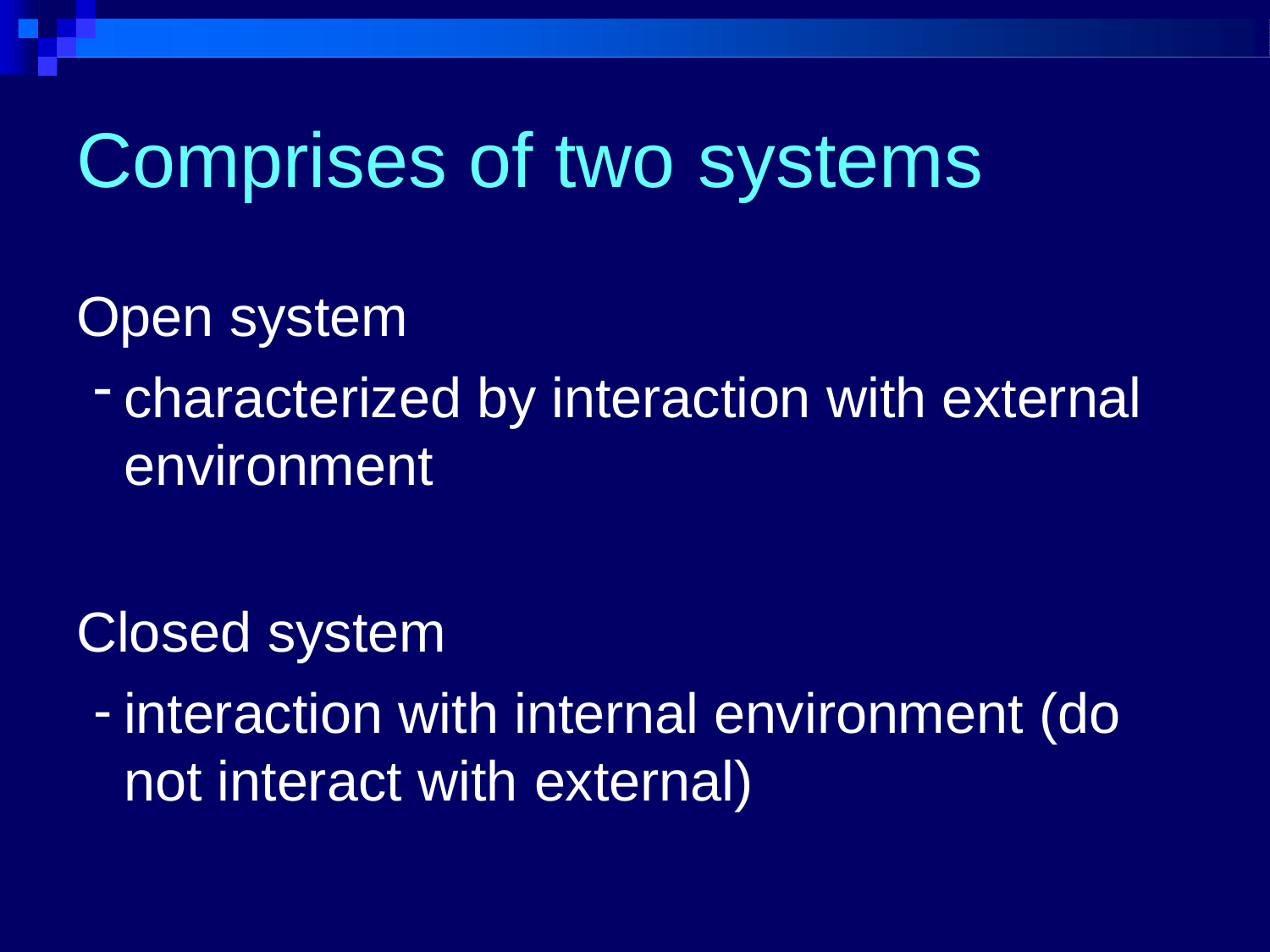

# Comprises of two systems
Open system
characterized by interaction with external  environment

Closed system
interaction with internal environment (do  not interact with external)